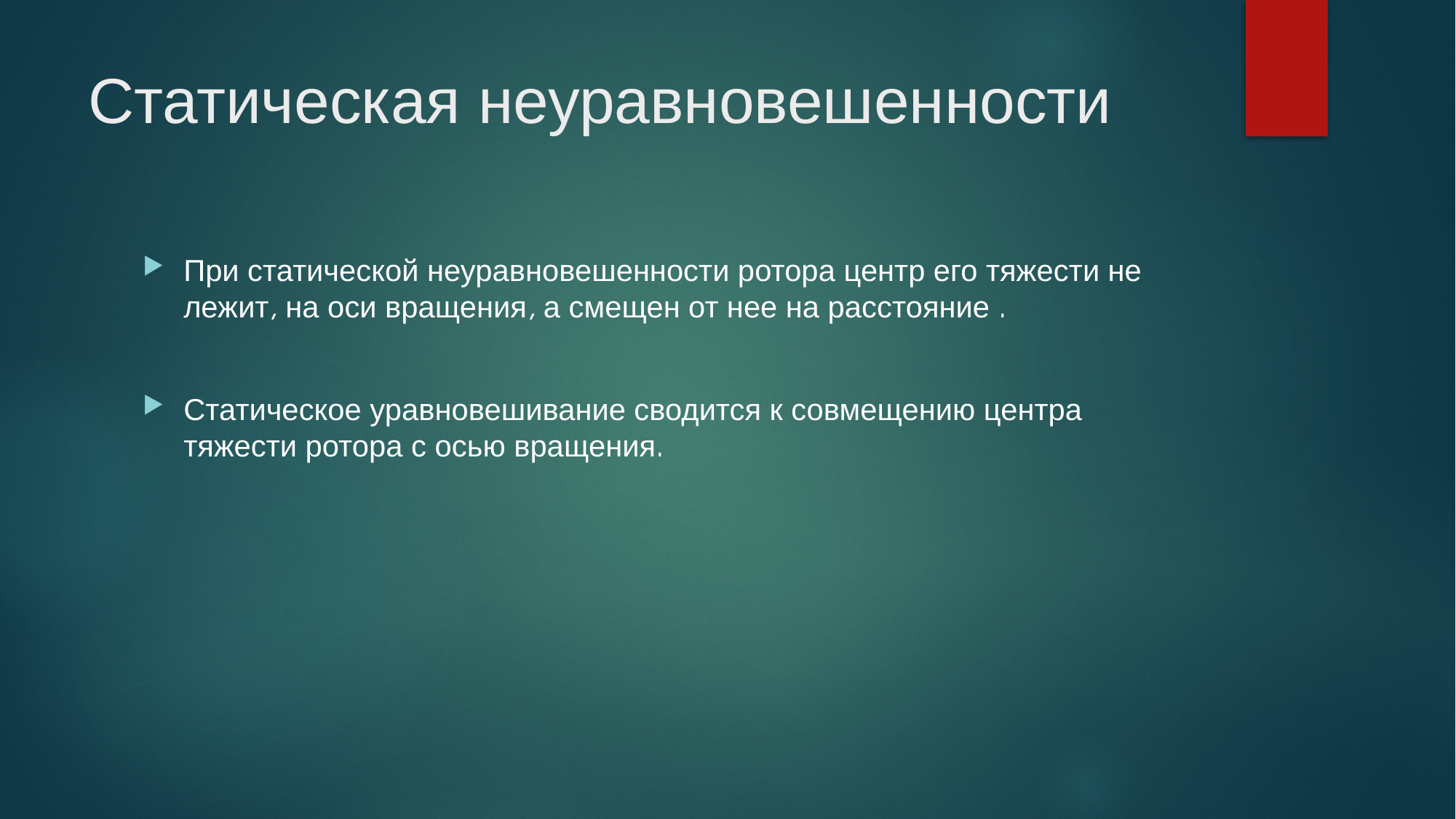

# Статическая неуравновешенности
При статической неуравновешенности ротора центр его тяжести не лежит, на оси вращения, а смещен от нее на расстояние .

Статическое уравновешивание сводится к совмещению центра тяжести ротора с осью вращения.